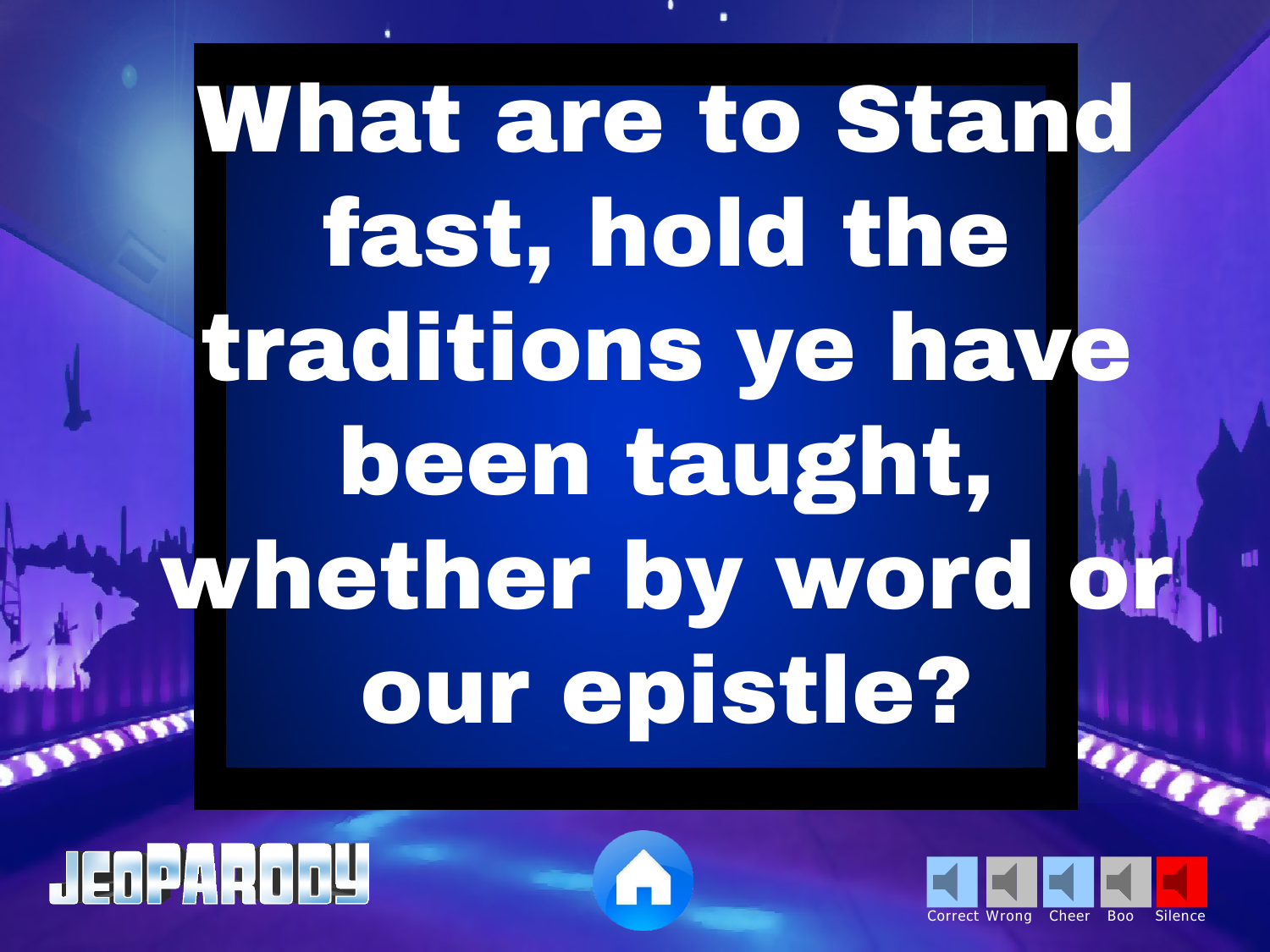

What are to Stand fast, hold the traditions ye have been taught, whether by word or our epistle?